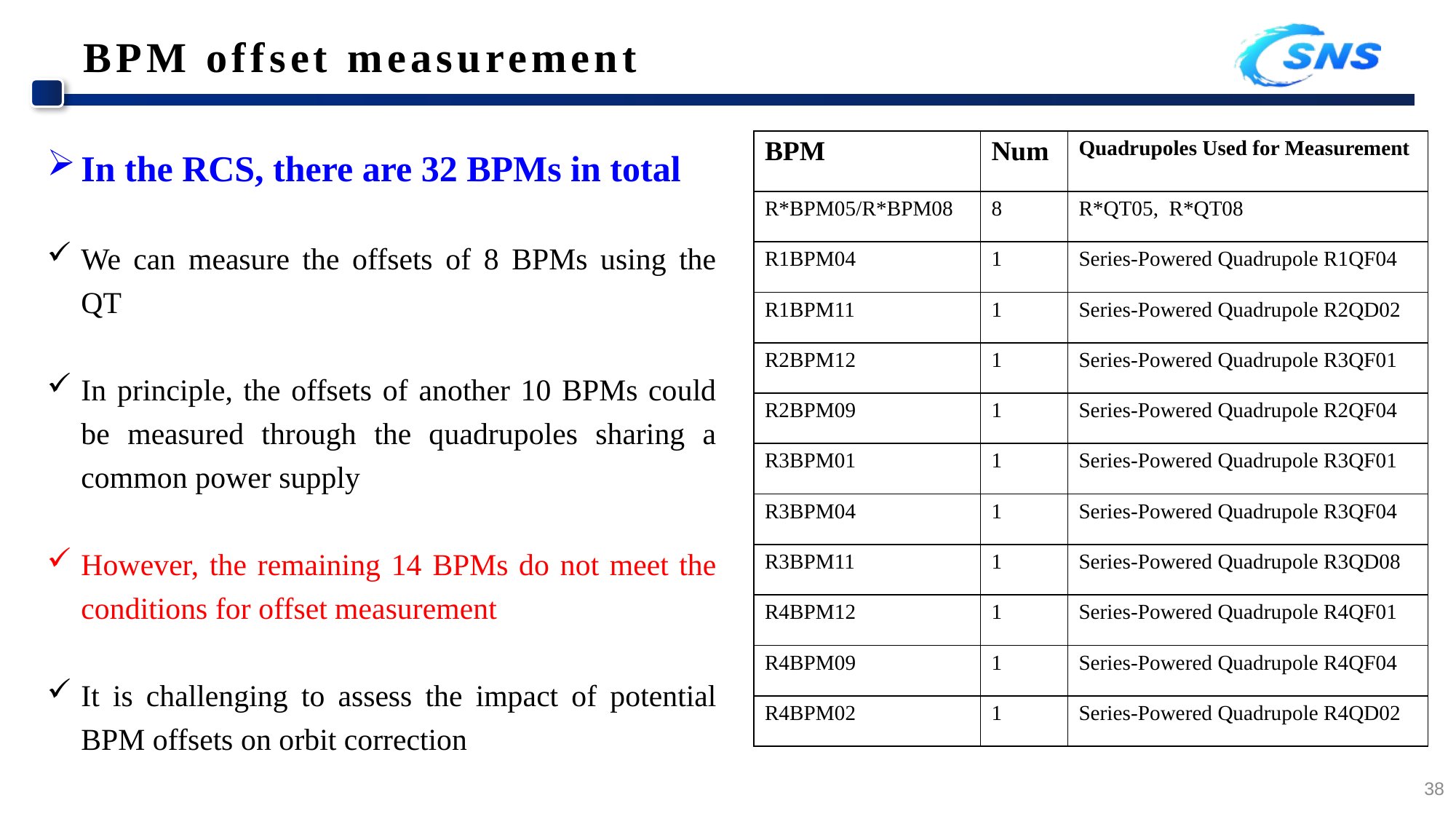

# BPM offset measurement
In the RCS, there are 32 BPMs in total

We can measure the offsets of 8 BPMs using the QT

In principle, the offsets of another 10 BPMs could be measured through the quadrupoles sharing a common power supply

However, the remaining 14 BPMs do not meet the conditions for offset measurement

It is challenging to assess the impact of potential BPM offsets on orbit correction
| BPM | Num | Quadrupoles Used for Measurement |
| --- | --- | --- |
| R\*BPM05/R\*BPM08 | 8 | R\*QT05, R\*QT08 |
| R1BPM04 | 1 | Series-Powered Quadrupole R1QF04 |
| R1BPM11 | 1 | Series-Powered Quadrupole R2QD02 |
| R2BPM12 | 1 | Series-Powered Quadrupole R3QF01 |
| R2BPM09 | 1 | Series-Powered Quadrupole R2QF04 |
| R3BPM01 | 1 | Series-Powered Quadrupole R3QF01 |
| R3BPM04 | 1 | Series-Powered Quadrupole R3QF04 |
| R3BPM11 | 1 | Series-Powered Quadrupole R3QD08 |
| R4BPM12 | 1 | Series-Powered Quadrupole R4QF01 |
| R4BPM09 | 1 | Series-Powered Quadrupole R4QF04 |
| R4BPM02 | 1 | Series-Powered Quadrupole R4QD02 |
38